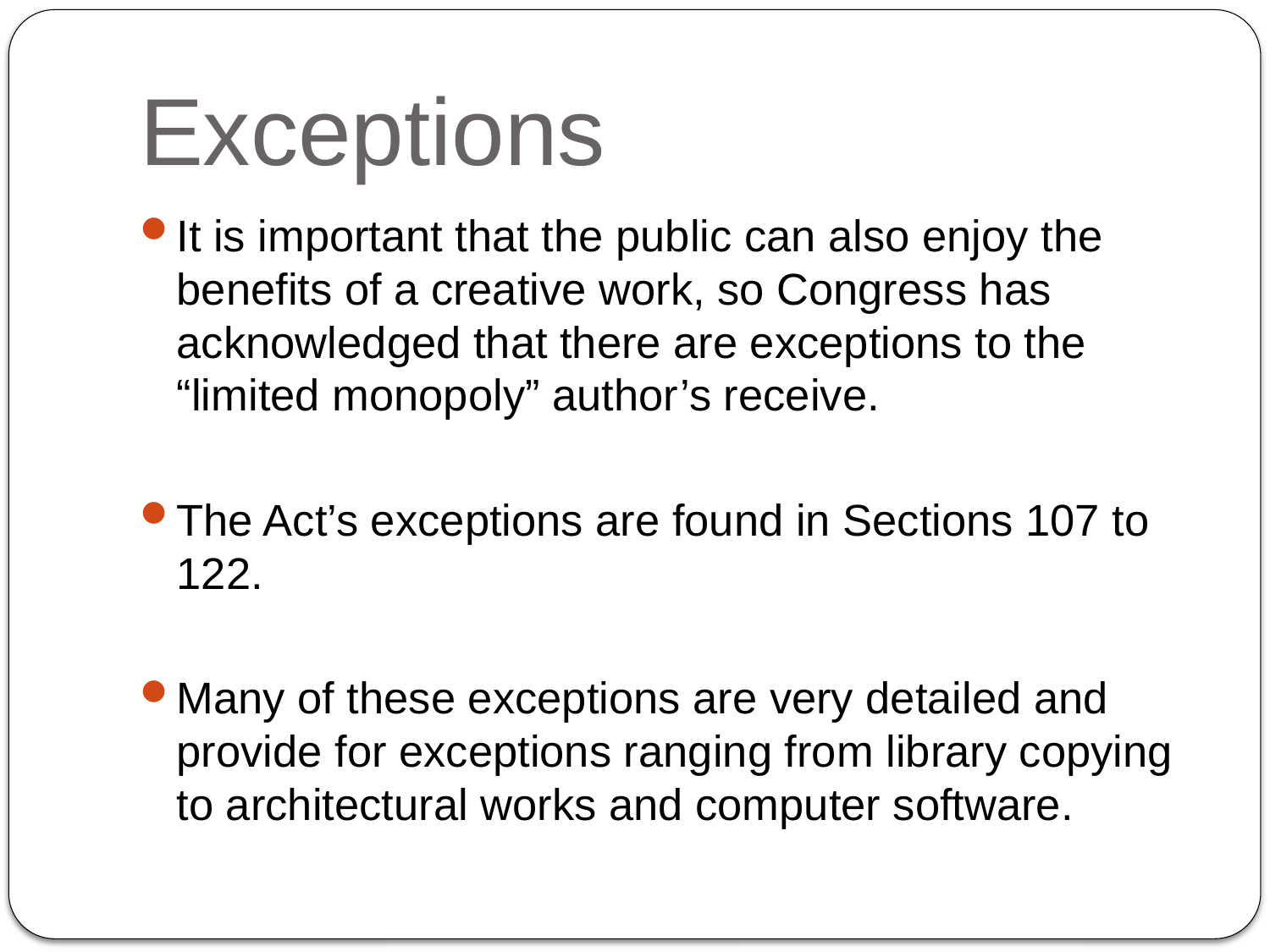

# Exceptions
It is important that the public can also enjoy the benefits of a creative work, so Congress has acknowledged that there are exceptions to the “limited monopoly” author’s receive.

The Act’s exceptions are found in Sections 107 to 122.

Many of these exceptions are very detailed and provide for exceptions ranging from library copying to architectural works and computer software.